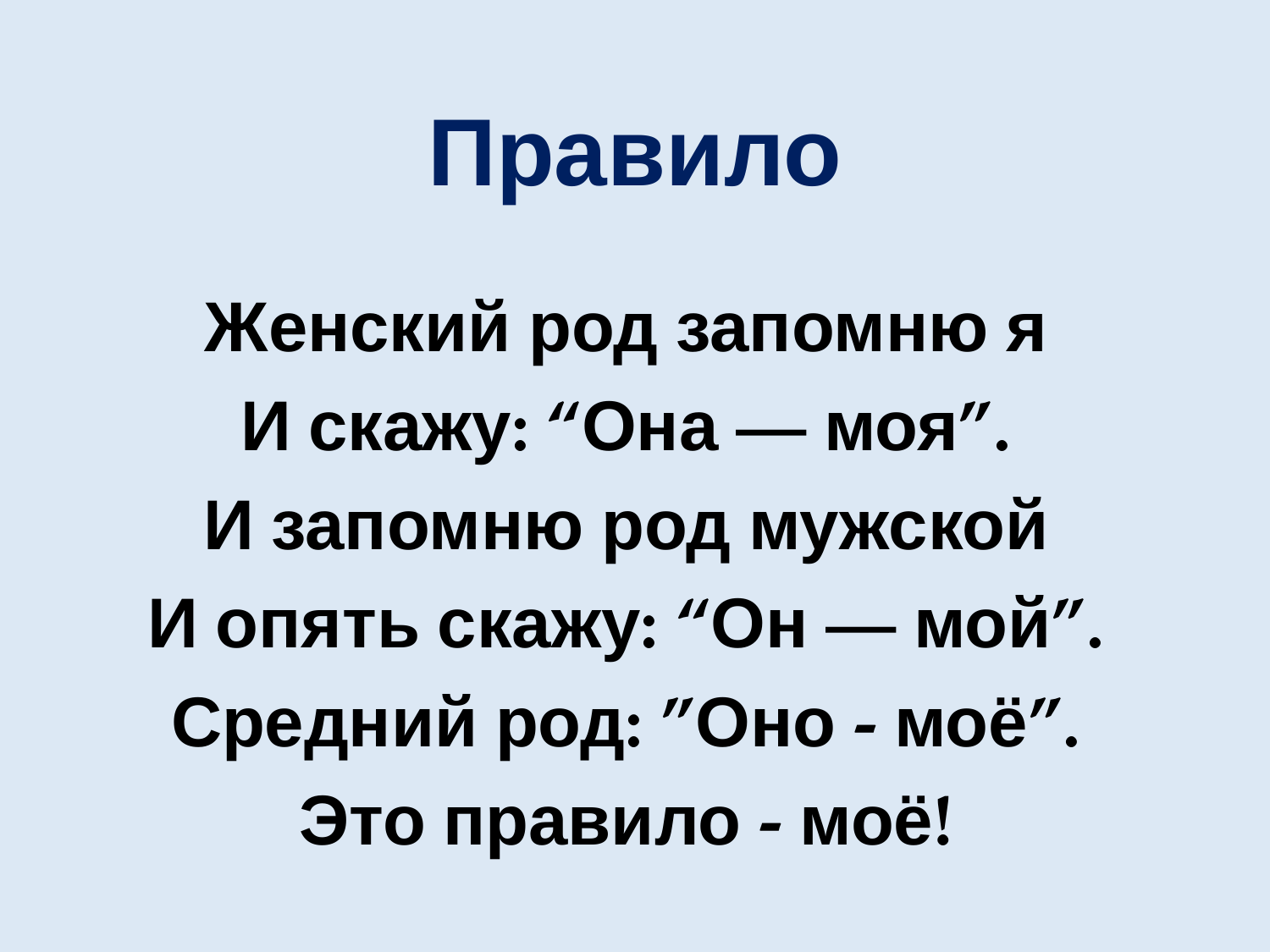

# Правило
Женский род запомню я
И скажу: “Она — моя”.
И запомню род мужской
И опять скажу: “Он — мой”.
Средний род: ”Оно - моё”.
Это правило - моё!